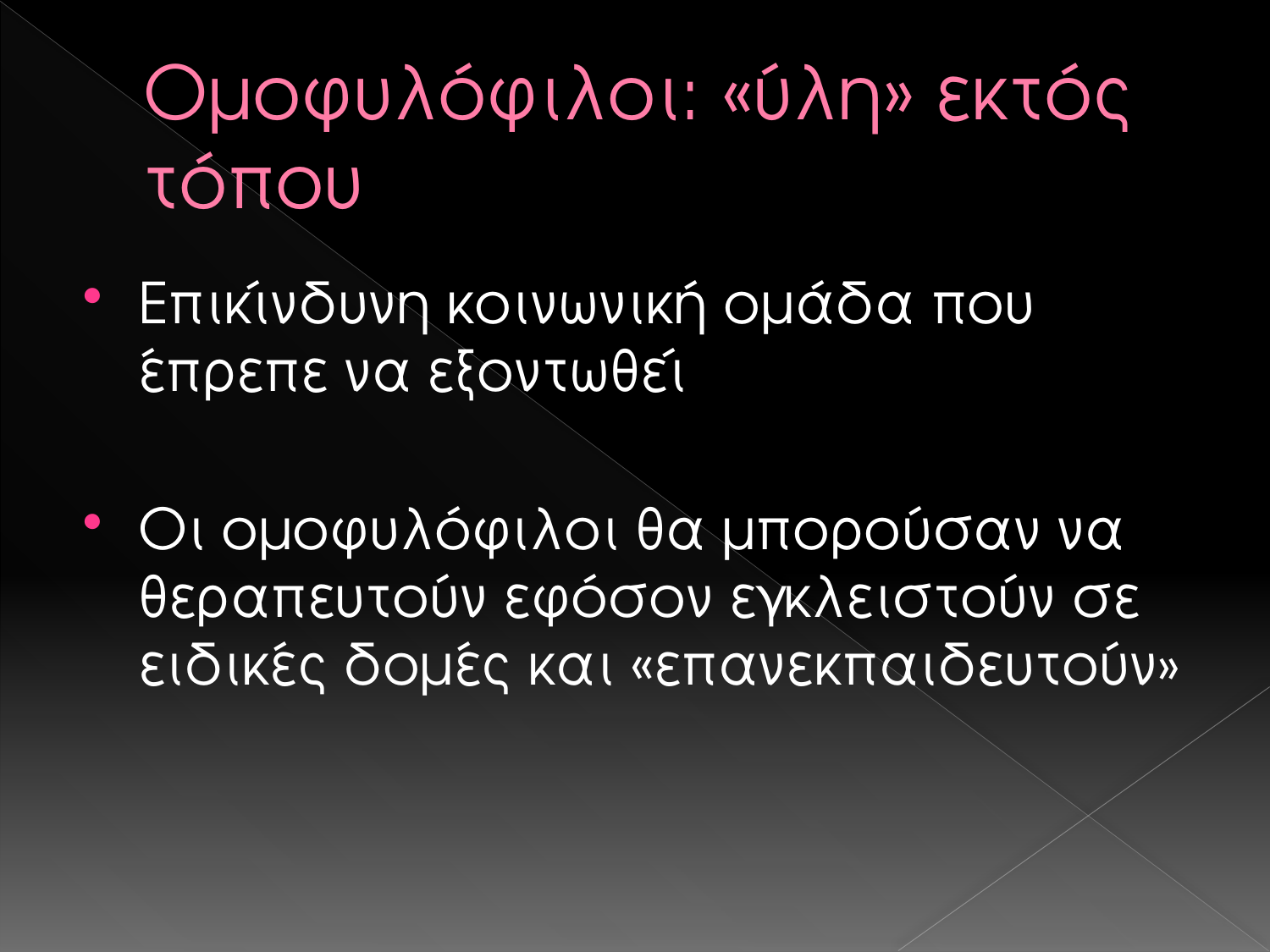

# Ομοφυλόφιλοι: «ύλη» εκτός τόπου
Επικίνδυνη κοινωνική ομάδα που έπρεπε να εξοντωθεί

Οι ομοφυλόφιλοι θα μπορούσαν να θεραπευτούν εφόσον εγκλειστούν σε ειδικές δομές και «επανεκπαιδευτούν»